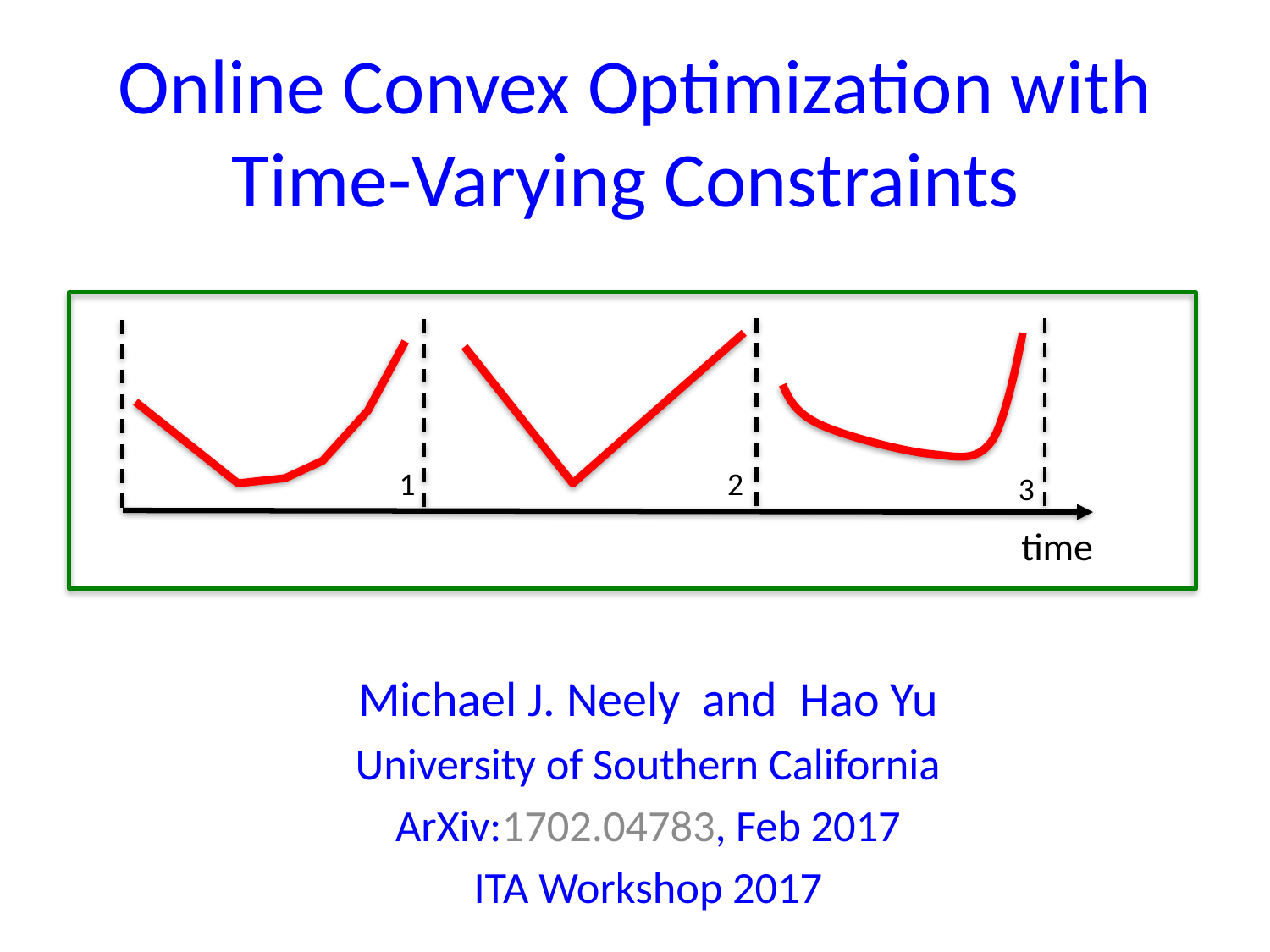

# Online Convex Optimization with Time-Varying Constraints

1
2
3
time
Michael J. Neely  and  Hao Yu
University of Southern California
ArXiv:1702.04783, Feb 2017
ITA Workshop 2017